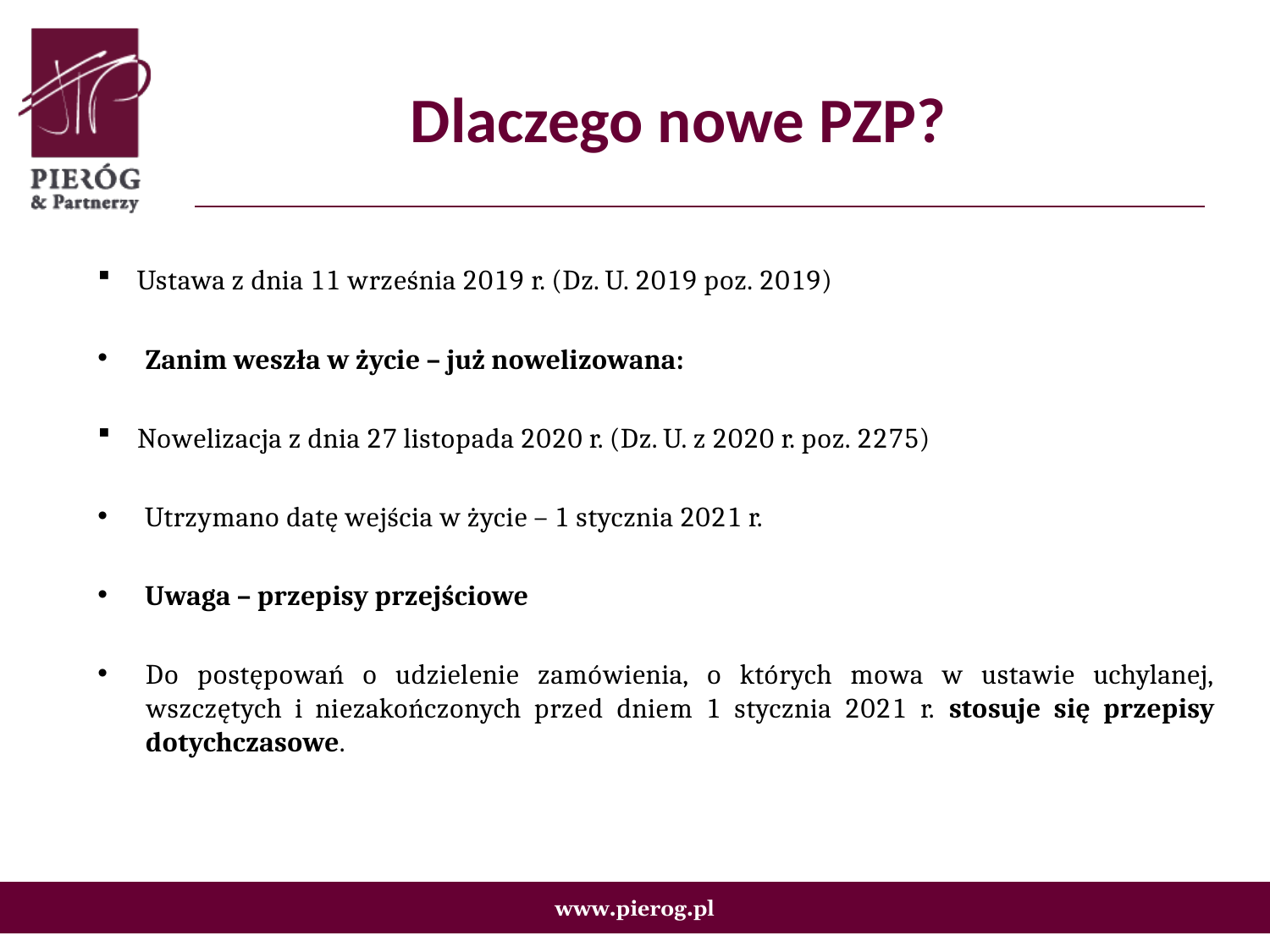

# Dlaczego nowe PZP?

Ustawa z dnia 11 września 2019 r. (Dz. U. 2019 poz. 2019)

Zanim weszła w życie – już nowelizowana:

Nowelizacja z dnia 27 listopada 2020 r. (Dz. U. z 2020 r. poz. 2275)

Utrzymano datę wejścia w życie – 1 stycznia 2021 r.

Uwaga – przepisy przejściowe

Do postępowań o udzielenie zamówienia, o których mowa w ustawie uchylanej, wszczętych i niezakończonych przed dniem 1 stycznia 2021 r. stosuje się przepisy dotychczasowe.